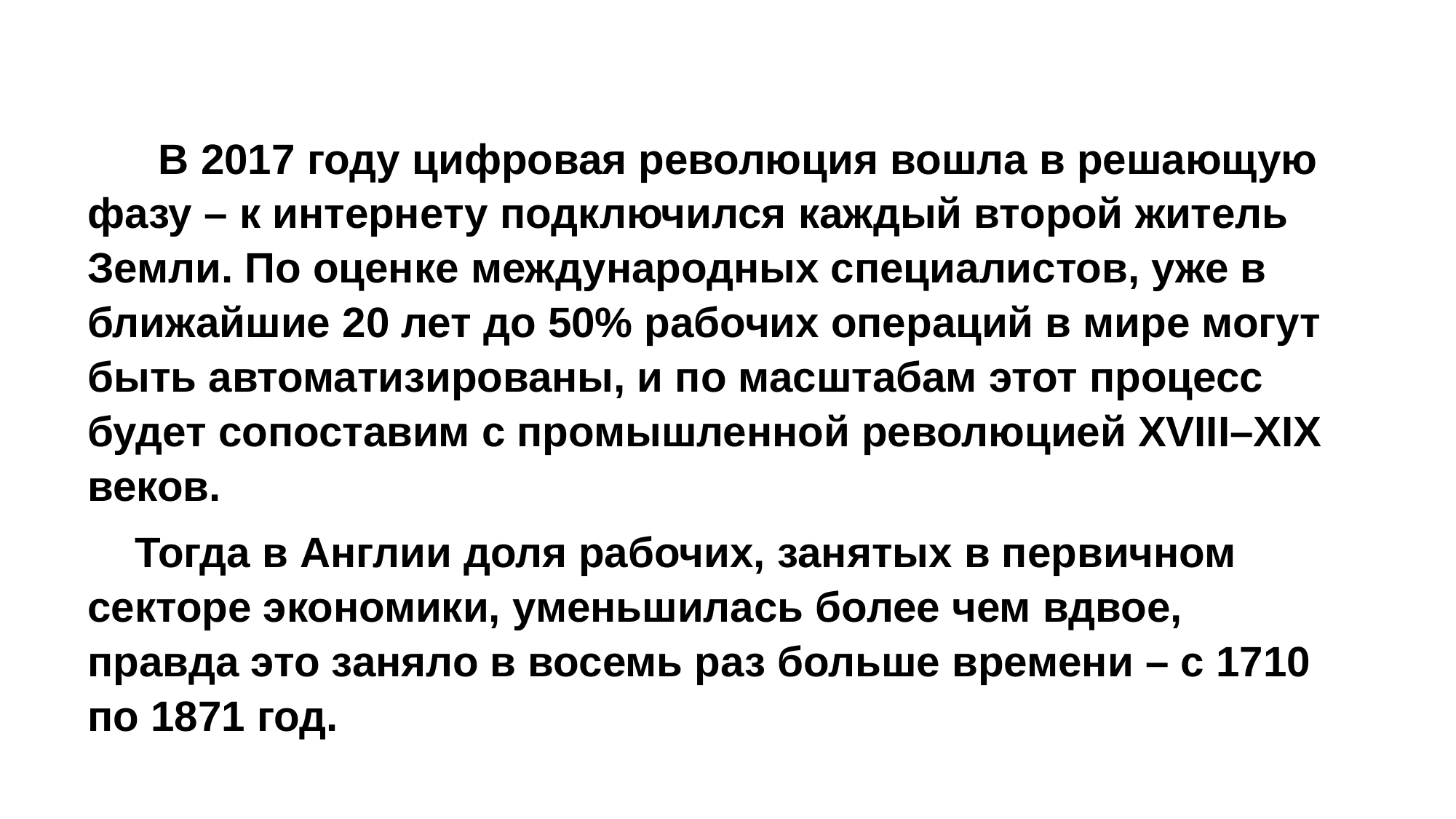

В 2017 году цифровая революция вошла в решающую фазу – к интернету подключился каждый второй житель Земли. По оценке международных специалистов, уже в ближайшие 20 лет до 50% рабочих операций в мире могут быть автоматизированы, и по масштабам этот процесс будет сопоставим с промышленной революцией XVIII–XIX веков.
    Тогда в Англии доля рабочих, занятых в первичном секторе экономики, уменьшилась более чем вдвое, правда это заняло в восемь раз больше времени – с 1710 по 1871 год.